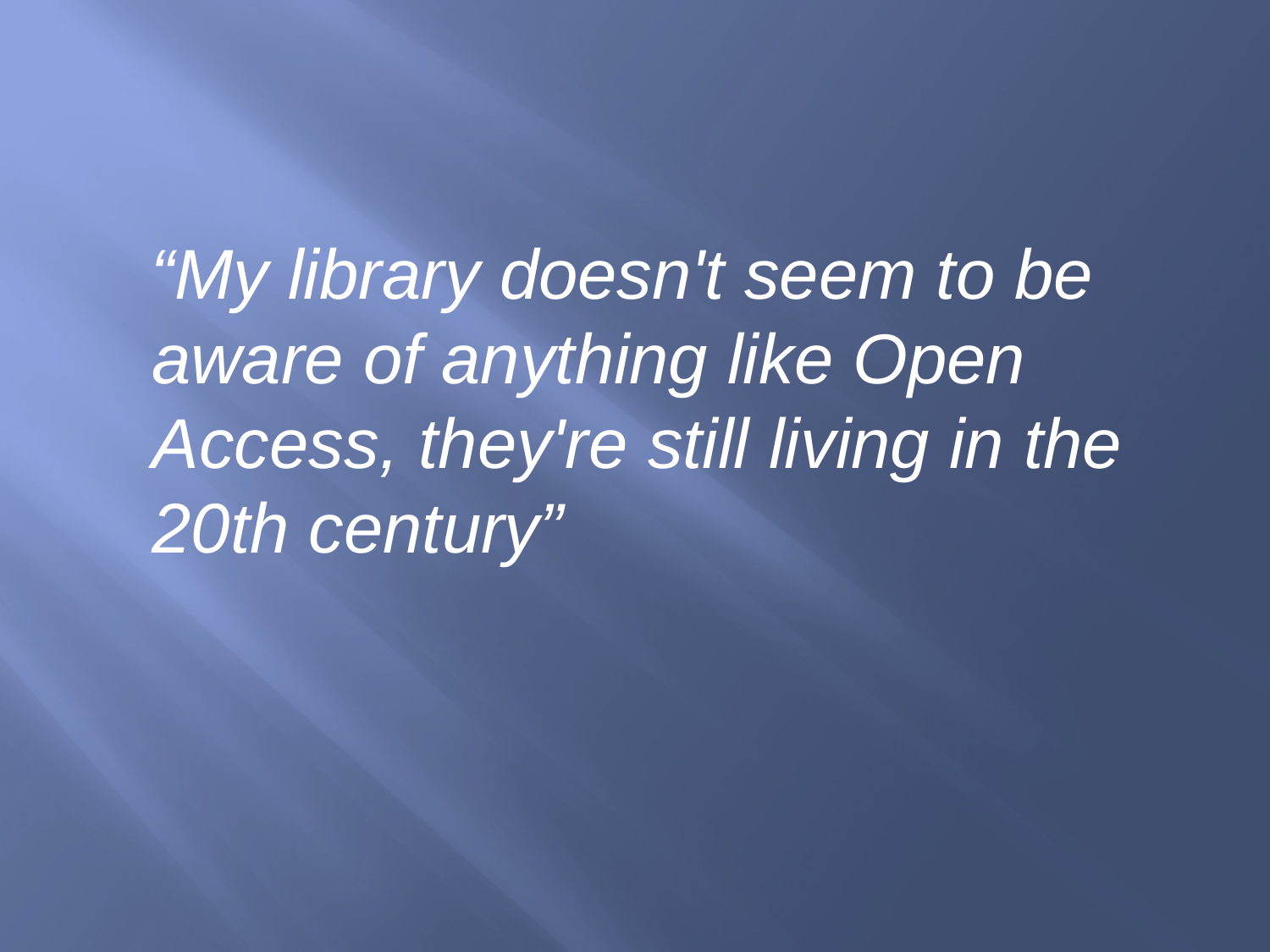

#
“My library doesn't seem to be aware of anything like Open Access, they're still living in the 20th century”